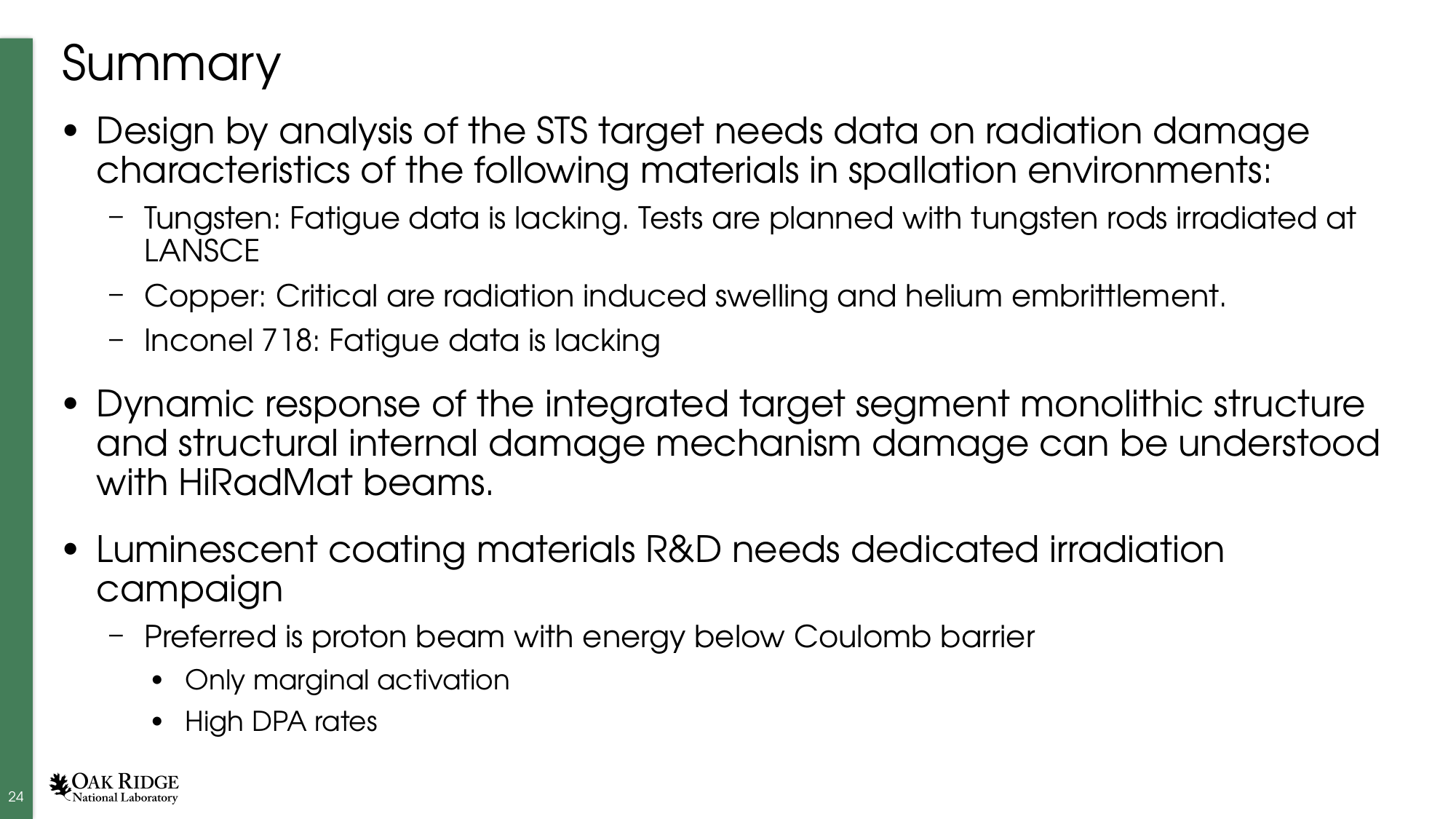

# Summary
Design by analysis of the STS target needs data on radiation damage characteristics of the following materials in spallation environments:
Tungsten: Fatigue data is lacking. Tests are planned with tungsten rods irradiated at LANSCE
Copper: Critical are radiation induced swelling and helium embrittlement.
Inconel 718: Fatigue data is lacking
Dynamic response of the integrated target segment monolithic structure and structural internal damage mechanism damage can be understood with HiRadMat beams.
Luminescent coating materials R&D needs dedicated irradiation campaign
Preferred is proton beam with energy below Coulomb barrier
Only marginal activation
High DPA rates